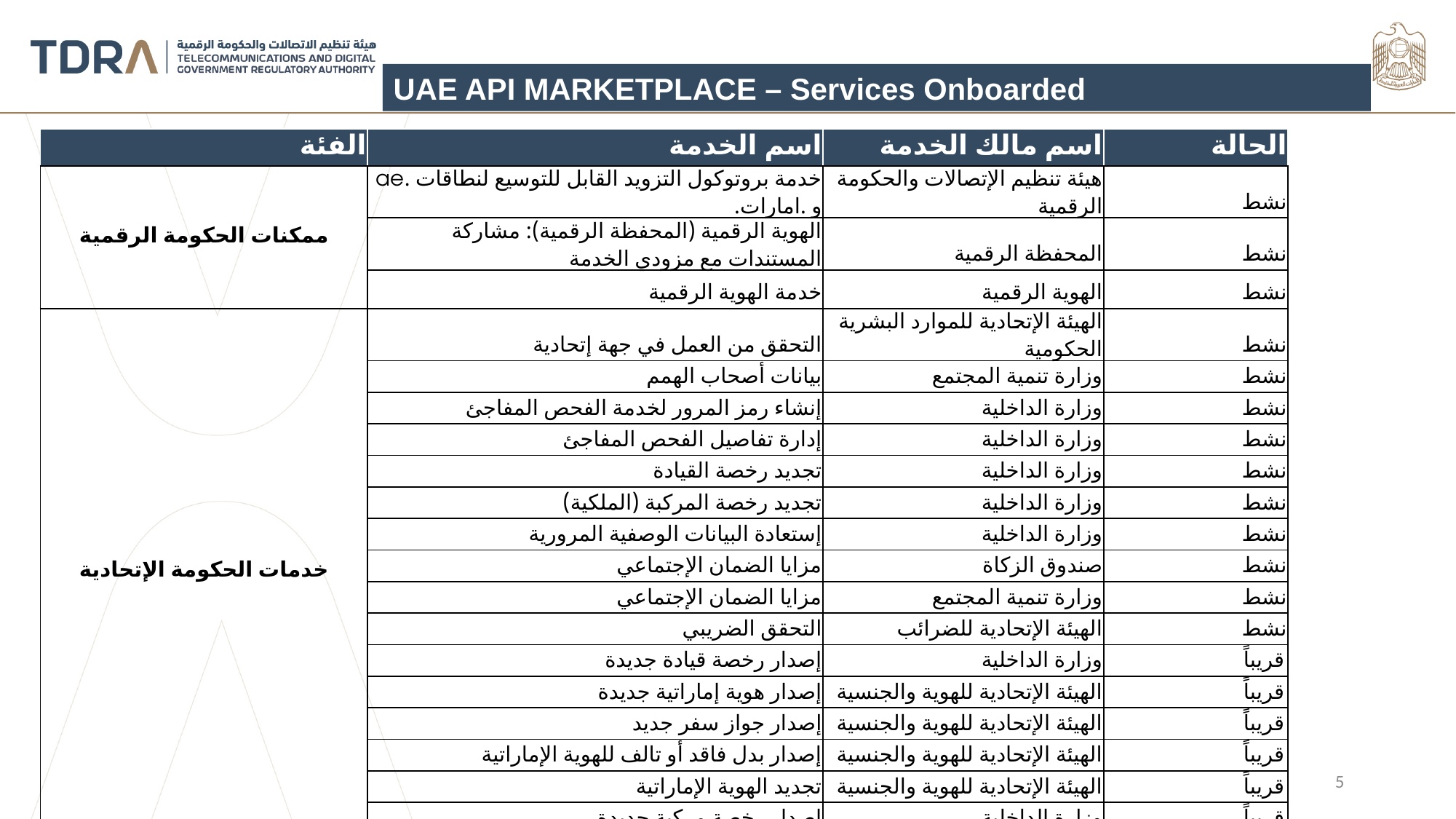

UAE API MARKETPLACE – Services Onboarded
| الفئة | اسم الخدمة | اسم مالك الخدمة | الحالة |
| --- | --- | --- | --- |
| ممكنات الحكومة الرقمية | خدمة بروتوكول التزويد القابل للتوسيع لنطاقات .ae و .امارات. | هيئة تنظيم الإتصالات والحكومة الرقمية | نشط |
|  | الهوية الرقمية (المحفظة الرقمية): مشاركة المستندات مع مزودي الخدمة | المحفظة الرقمية | نشط |
|  | خدمة الهوية الرقمية | الهوية الرقمية | نشط |
| خدمات الحكومة الإتحادية | التحقق من العمل في جهة إتحادية | الهيئة الإتحادية للموارد البشرية الحكومية | نشط |
|  | بيانات أصحاب الهمم | وزارة تنمية المجتمع | نشط |
|  | إنشاء رمز المرور لخدمة الفحص المفاجئ | وزارة الداخلية | نشط |
|  | إدارة تفاصيل الفحص المفاجئ | وزارة الداخلية | نشط |
|  | تجديد رخصة القيادة | وزارة الداخلية | نشط |
|  | تجديد رخصة المركبة (الملكية) | وزارة الداخلية | نشط |
|  | إستعادة البيانات الوصفية المرورية | وزارة الداخلية | نشط |
|  | مزايا الضمان الإجتماعي | صندوق الزكاة | نشط |
|  | مزايا الضمان الإجتماعي | وزارة تنمية المجتمع | نشط |
|  | التحقق الضريبي | الهيئة الإتحادية للضرائب | نشط |
|  | إصدار رخصة قيادة جديدة | وزارة الداخلية | قريباً |
|  | إصدار هوية إماراتية جديدة | الهيئة الإتحادية للهوية والجنسية | قريباً |
|  | إصدار جواز سفر جديد | الهيئة الإتحادية للهوية والجنسية | قريباً |
|  | إصدار بدل فاقد أو تالف للهوية الإماراتية | الهيئة الإتحادية للهوية والجنسية | قريباً |
|  | تجديد الهوية الإماراتية | الهيئة الإتحادية للهوية والجنسية | قريباً |
|  | إصدار رخصة مركبة جديدة | وزارة الداخلية | قريباً |
5